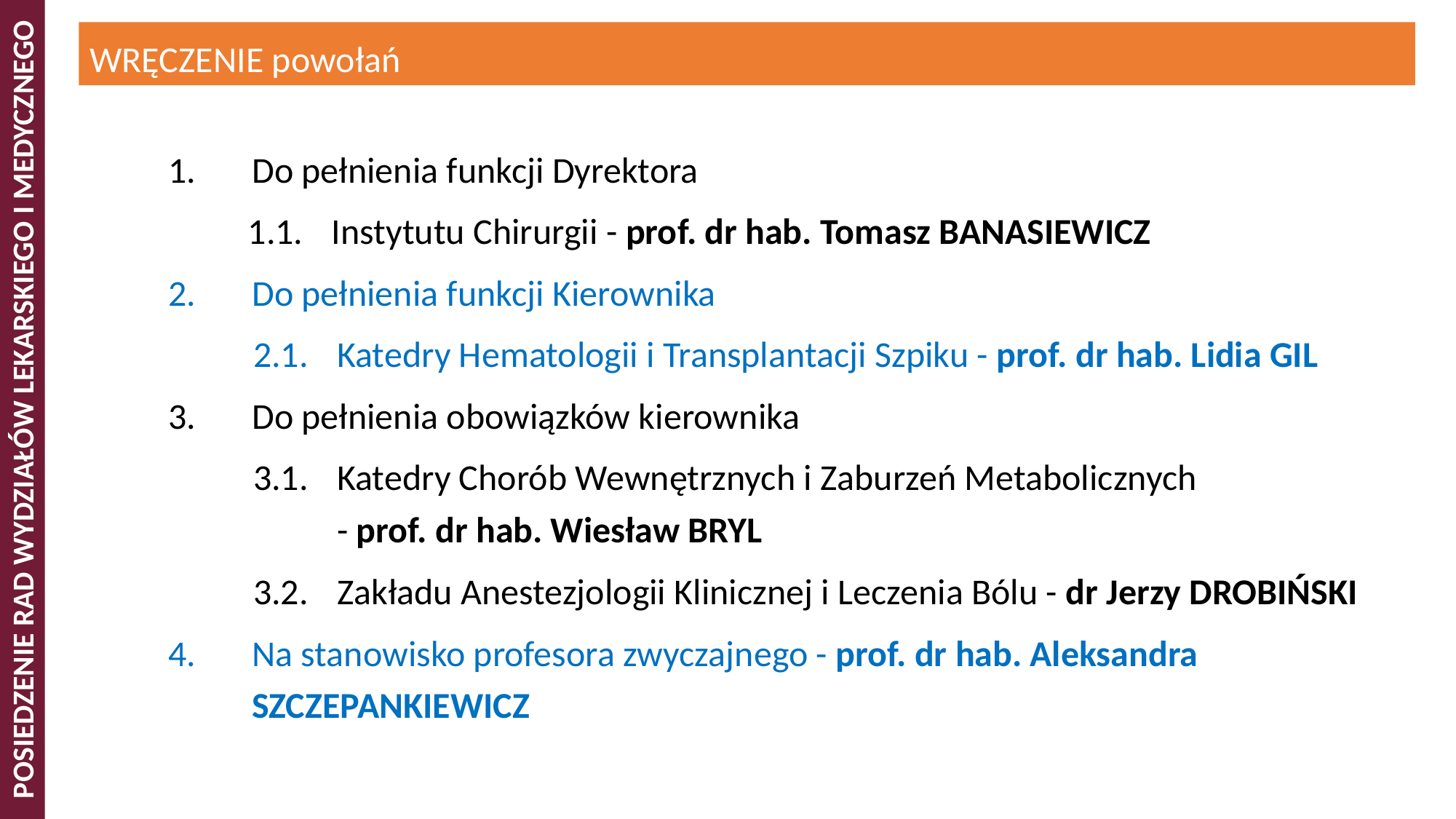

WRĘCZENIE powołań
1.	Do pełnienia funkcji Dyrektora
1.1.	Instytutu Chirurgii - prof. dr hab. Tomasz BANASIEWICZ
2.	Do pełnienia funkcji Kierownika
2.1.	Katedry Hematologii i Transplantacji Szpiku - prof. dr hab. Lidia GIL
3.	Do pełnienia obowiązków kierownika
3.1.	Katedry Chorób Wewnętrznych i Zaburzeń Metabolicznych
- prof. dr hab. Wiesław BRYL
3.2.	Zakładu Anestezjologii Klinicznej i Leczenia Bólu - dr Jerzy DROBIŃSKI
4.	Na stanowisko profesora zwyczajnego - prof. dr hab. Aleksandra SZCZEPANKIEWICZ